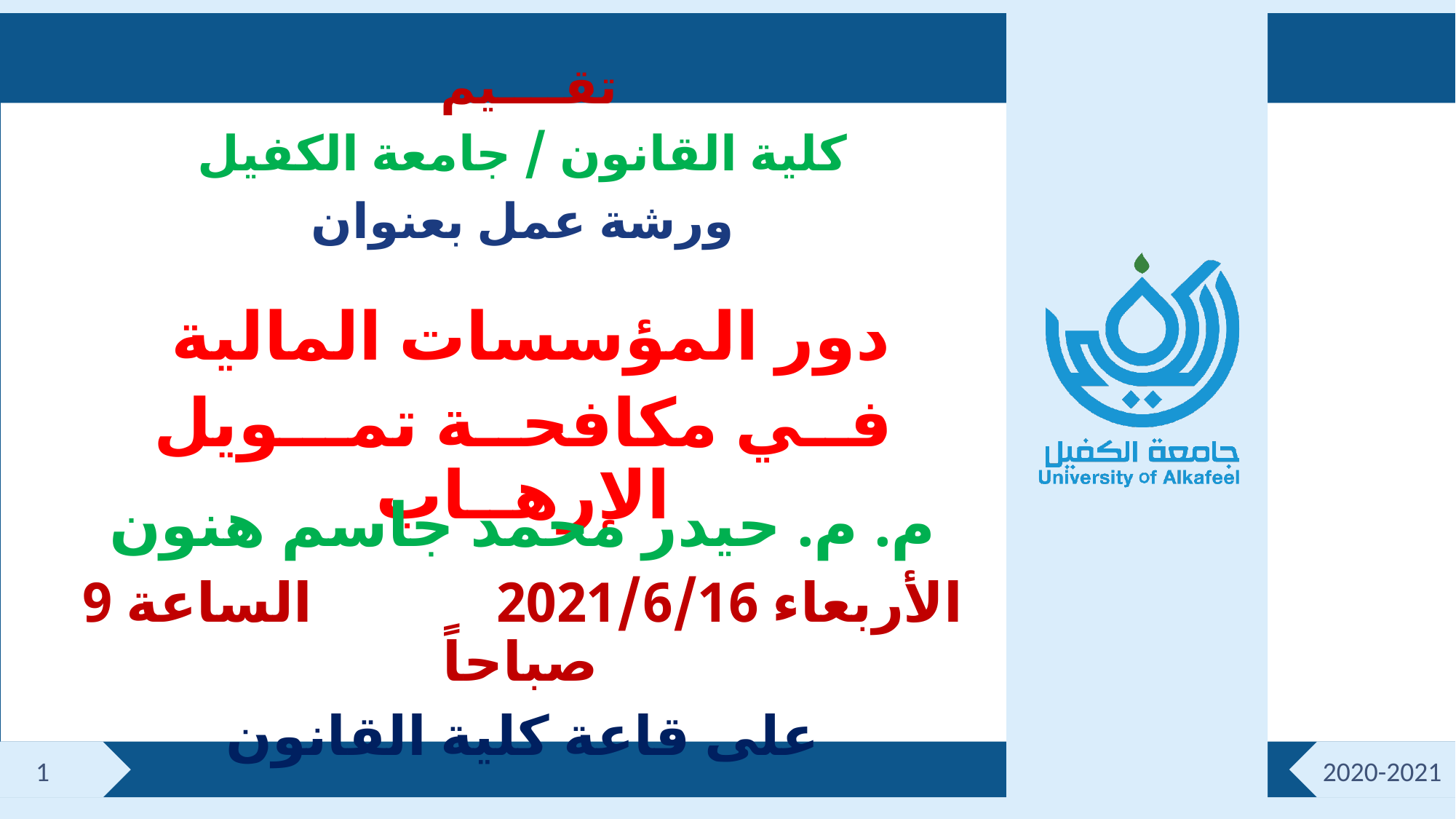

تقــــيم
كلية القانون / جامعة الكفيل
ورشة عمل بعنوان

دور المؤسسات المالية
فــي مكافحــة تمـــويل الإرهــاب

م. م. حيدر محمد جاسم هنون
الأربعاء 2021/6/16             الساعة 9 صباحاً
على قاعة كلية القانون
1
2020-2021